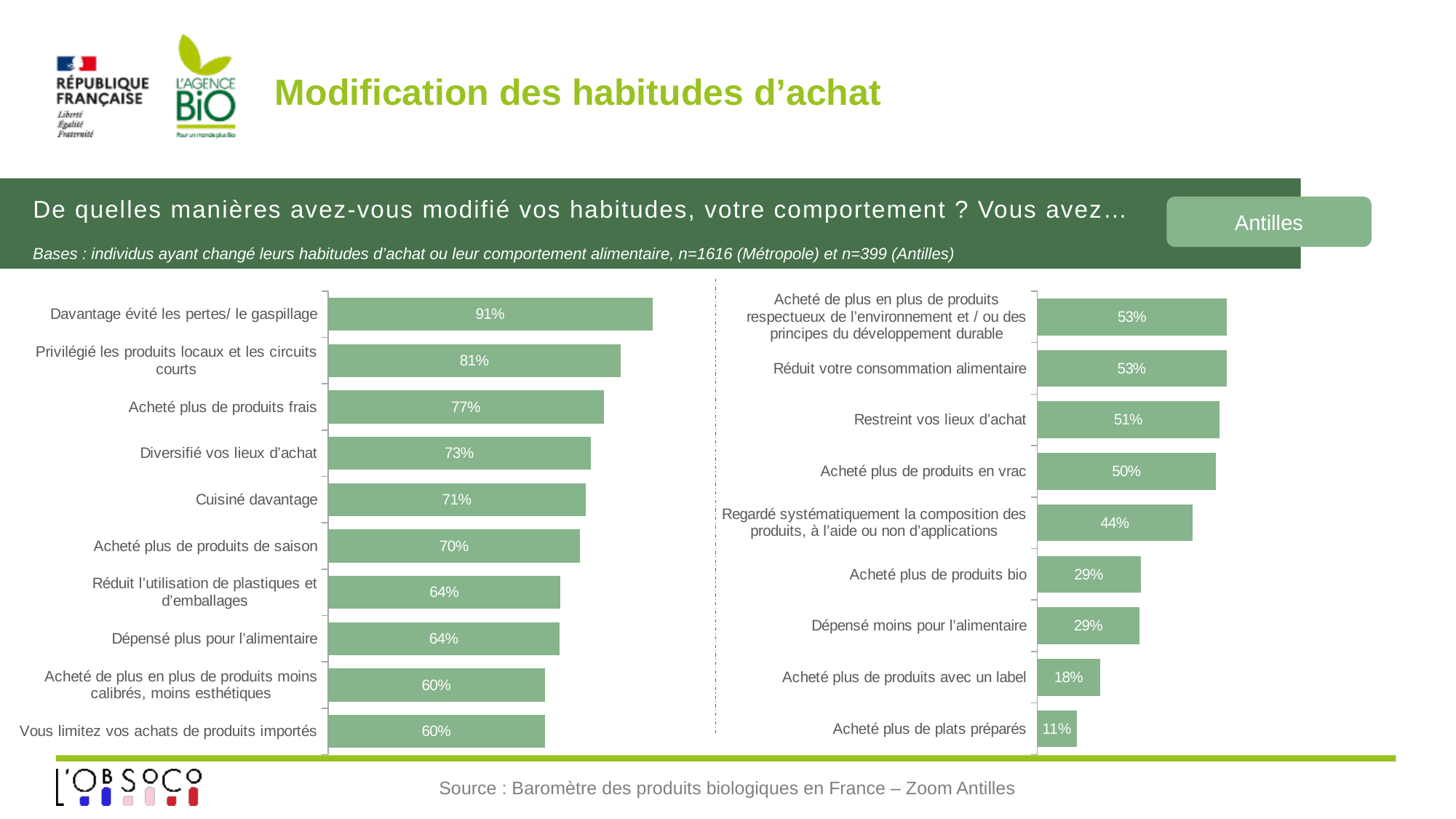

# Modification des habitudes d’achat
De quelles manières avez-vous modifié vos habitudes, votre comportement ? Vous avez…
Antilles
Bases : individus ayant changé leurs habitudes d’achat ou leur comportement alimentaire, n=1616 (Métropole) et n=399 (Antilles)

### Chart

| Category | Antilles |
|---|---|
| Acheté de plus en plus de produits respectueux de l’environnement et / ou des principes du développement durable | 0.5346674132013719 |
| Réduit votre consommation alimentaire | 0.5336202240261648 |
| Restreint vos lieux d’achat | 0.5134337919211587 |
| Acheté plus de produits en vrac | 0.5038115903422646 |
| Regardé systématiquement la composition des produits, à l’aide ou non d’applications | 0.4380414376116697 |
| Acheté plus de produits bio | 0.2912983255010975 |
| Dépensé moins pour l’alimentaire | 0.2879550179029687 |
| Acheté plus de produits avec un label | 0.17815635538467298 |
| Acheté plus de plats préparés | 0.1112213072558223 |

### Chart

| Category | Antilles |
|---|---|
| Davantage évité les pertes/ le gaspillage | 0.9118496085079516 |
| Privilégié les produits locaux et les circuits courts | 0.8129571256714246 |
| Acheté plus de produits frais | 0.7657417211741422 |
| Diversifié vos lieux d’achat | 0.7285800661718609 |
| Cuisiné davantage | 0.7145940869355647 |
| Acheté plus de produits de saison | 0.6995769034694065 |
| Réduit l’utilisation de plastiques et d’emballages | 0.644738056488359 |
| Dépensé plus pour l’alimentaire | 0.6427218310606791 |
| Acheté de plus en plus de produits moins calibrés, moins esthétiques | 0.6018061784682954 |
| Vous limitez vos achats de produits importés | 0.6016963056284114 |